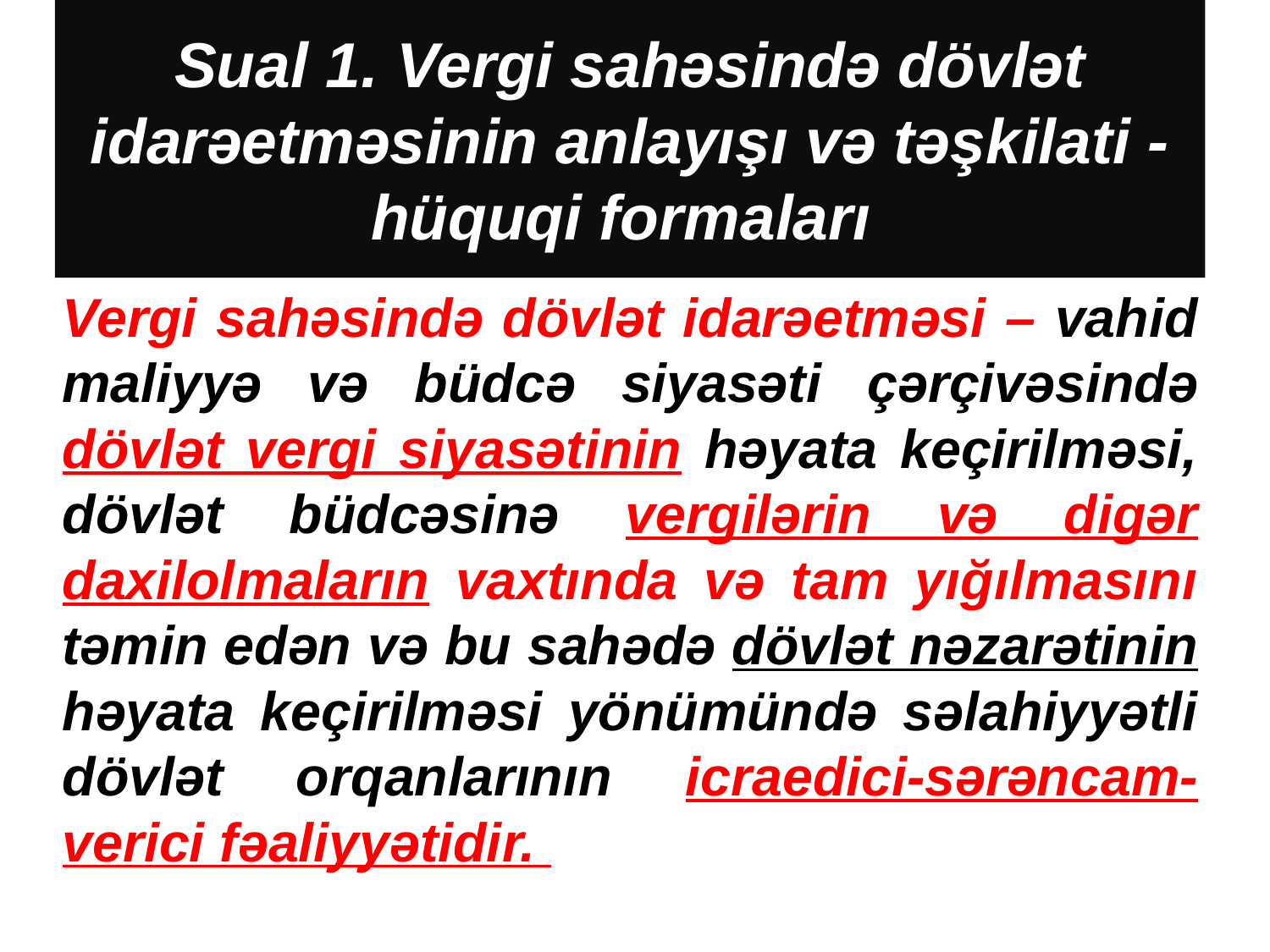

# Sual 1. Vergi sahəsində dövlət idarəetməsinin anlayışı və təşkilati - hüquqi formaları
Vergi sahəsində dövlət idarəetməsi – vahid maliyyə və büdcə siyasəti çərçivəsində dövlət vergi siyasətinin həyata keçirilməsi, dövlət büdcəsinə vergilərin və digər daxilolmaların vaxtında və tam yığılmasını təmin edən və bu sahədə dövlət nəzarətinin həyata keçirilməsi yönümündə səlahiyyətli dövlət orqanlarının icraedici-sərəncam-verici fəaliyyətidir.